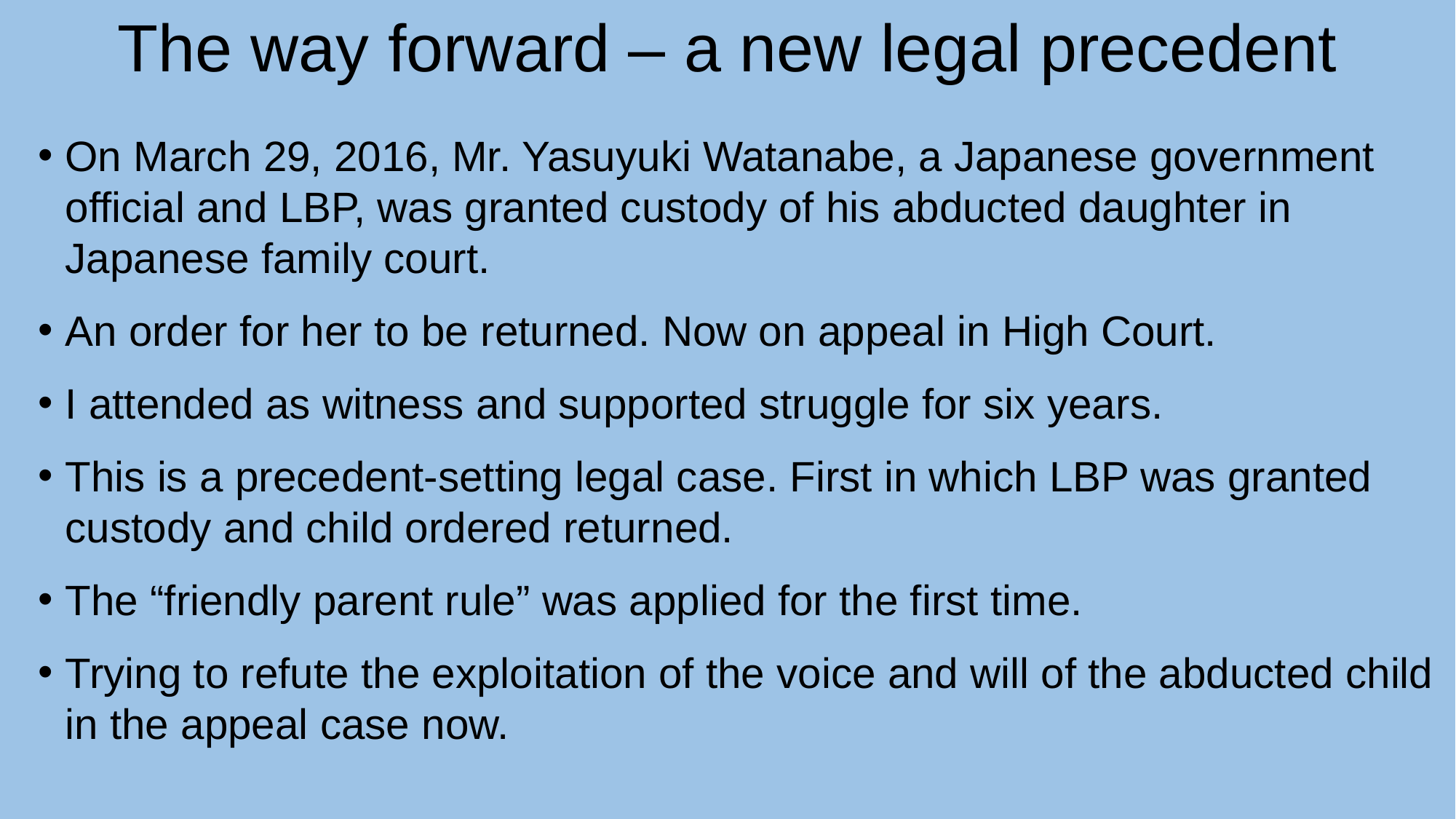

The way forward – a new legal precedent

On March 29, 2016, Mr. Yasuyuki Watanabe, a Japanese government official and LBP, was granted custody of his abducted daughter in Japanese family court.

An order for her to be returned. Now on appeal in High Court.

I attended as witness and supported struggle for six years.

This is a precedent-setting legal case. First in which LBP was granted custody and child ordered returned.

The “friendly parent rule” was applied for the first time.

Trying to refute the exploitation of the voice and will of the abducted child in the appeal case now.